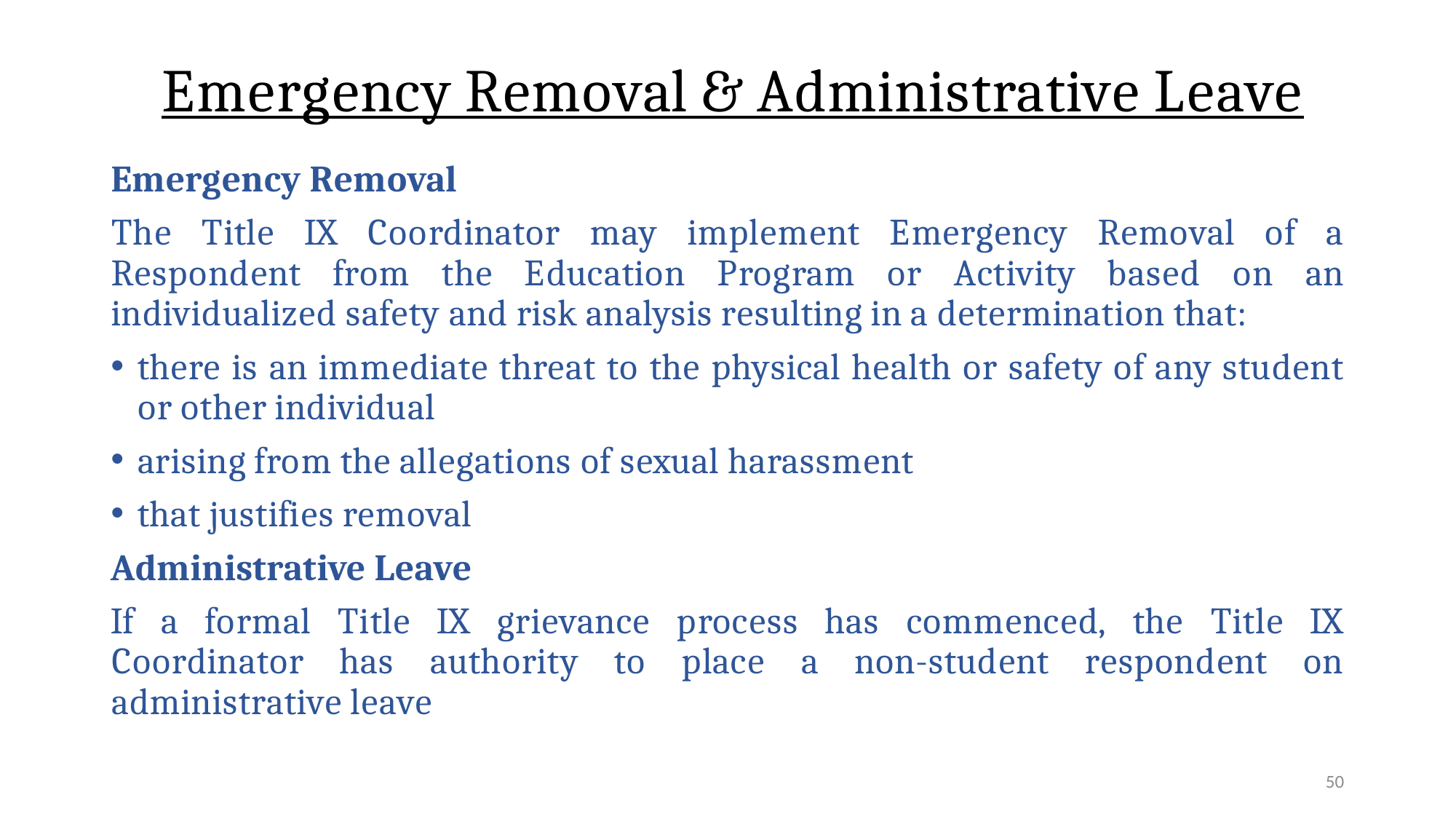

# Emergency Removal & Administrative Leave
Emergency Removal
The Title IX Coordinator may implement Emergency Removal of a Respondent from the Education Program or Activity based on an individualized safety and risk analysis resulting in a determination that:
there is an immediate threat to the physical health or safety of any student or other individual
arising from the allegations of sexual harassment
that justifies removal
Administrative Leave
If a formal Title IX grievance process has commenced, the Title IX Coordinator has authority to place a non-student respondent on administrative leave
50